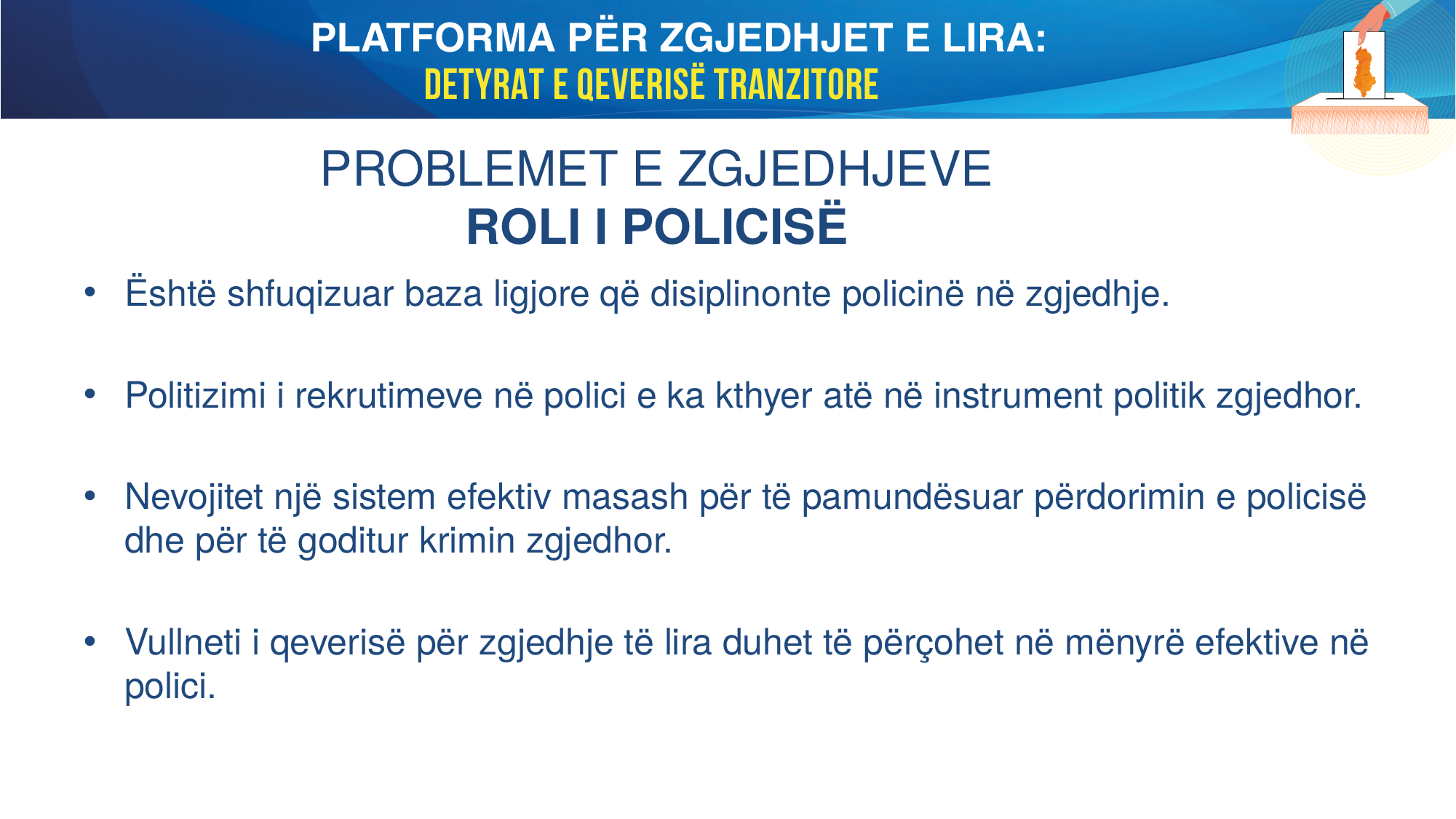

# PROBLEMET E ZGJEDHJEVE ROLI I POLICISË
Është shfuqizuar baza ligjore që disiplinonte policinë në zgjedhje.

Politizimi i rekrutimeve në polici e ka kthyer atë në instrument politik zgjedhor.

Nevojitet një sistem efektiv masash për të pamundësuar përdorimin e policisë dhe për të goditur krimin zgjedhor.

Vullneti i qeverisë për zgjedhje të lira duhet të përçohet në mënyrë efektive në polici.